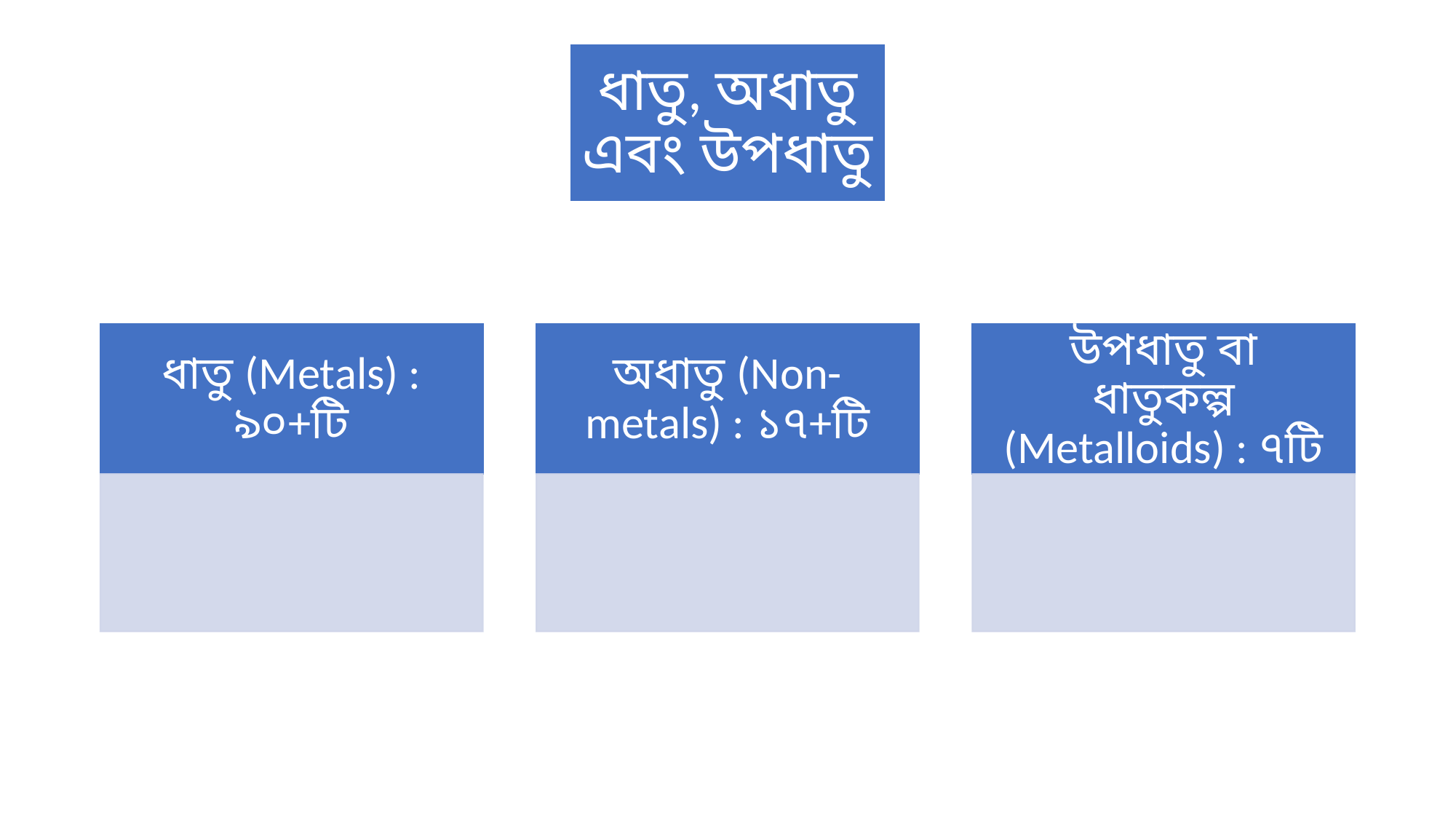

ধাতু, অধাতু এবং উপধাতু
ধাতু (Metals) : ৯০+টি
অধাতু (Non-metals) : ১৭+টি
উপধাতু বা ধাতুকল্প (Metalloids) : ৭টি